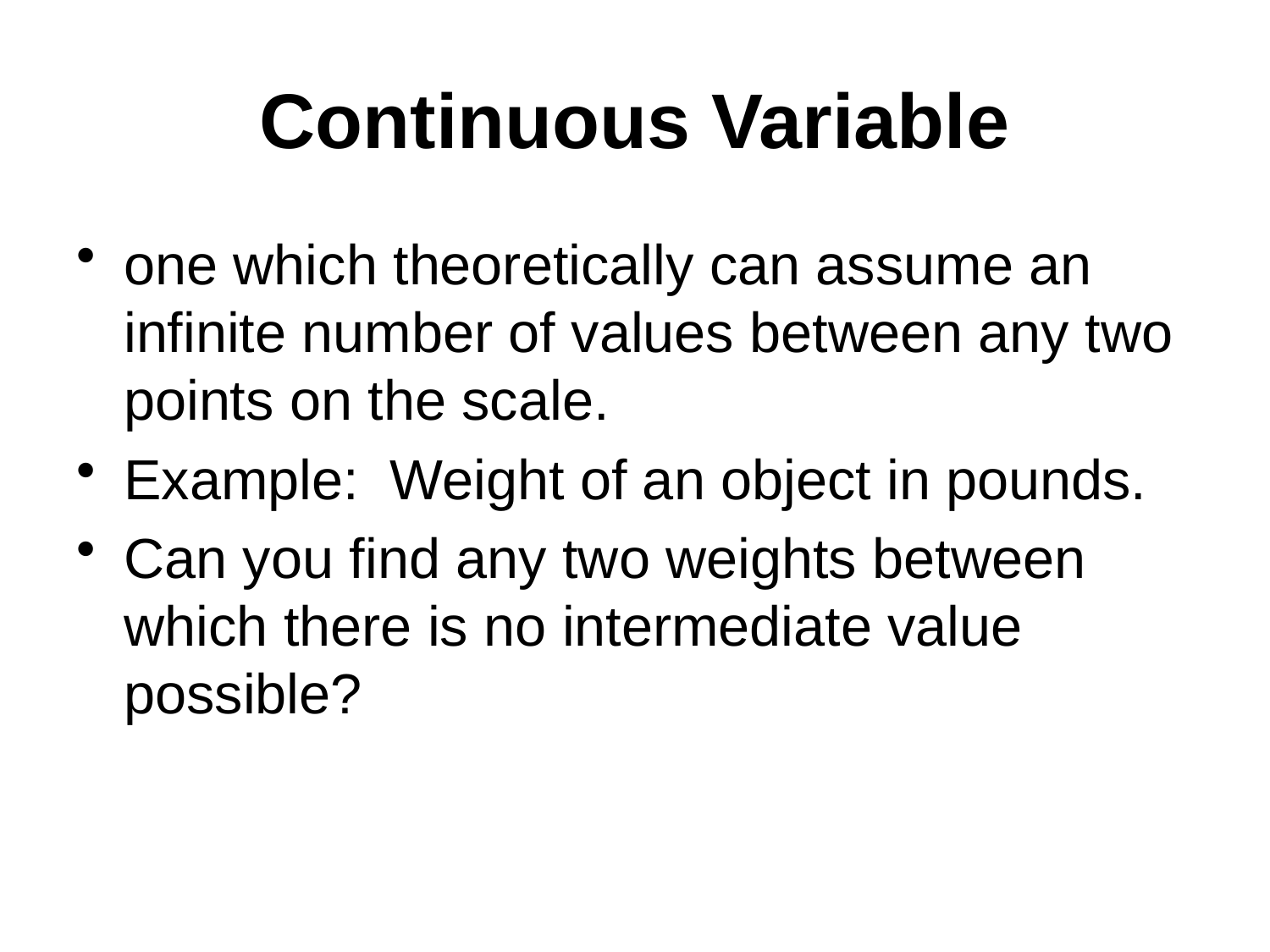

# Continuous Variable
one which theoretically can assume an infinite number of values between any two points on the scale.
Example:  Weight of an object in pounds.
Can you find any two weights between which there is no intermediate value possible?